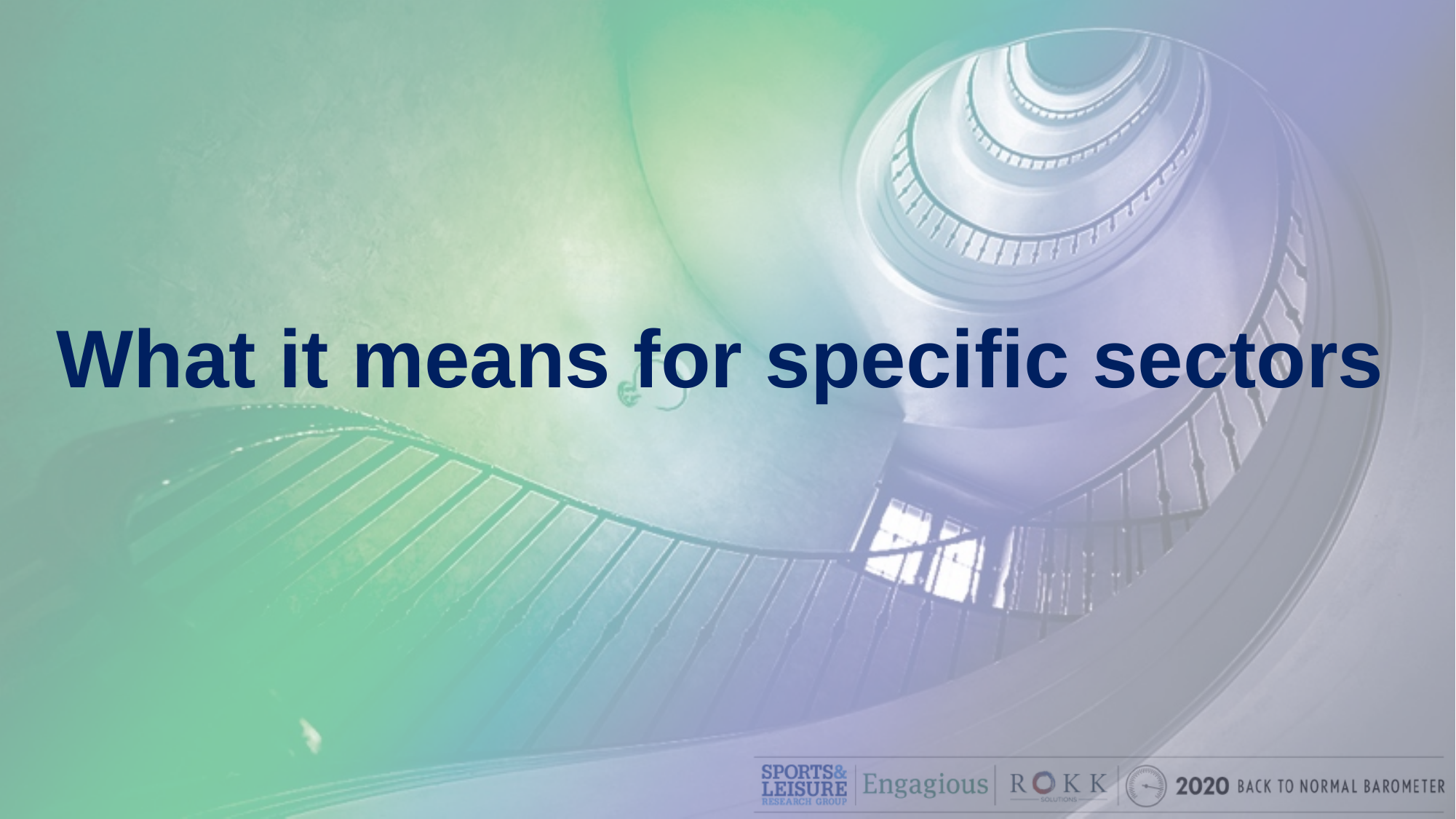

# What it means for specific sectors